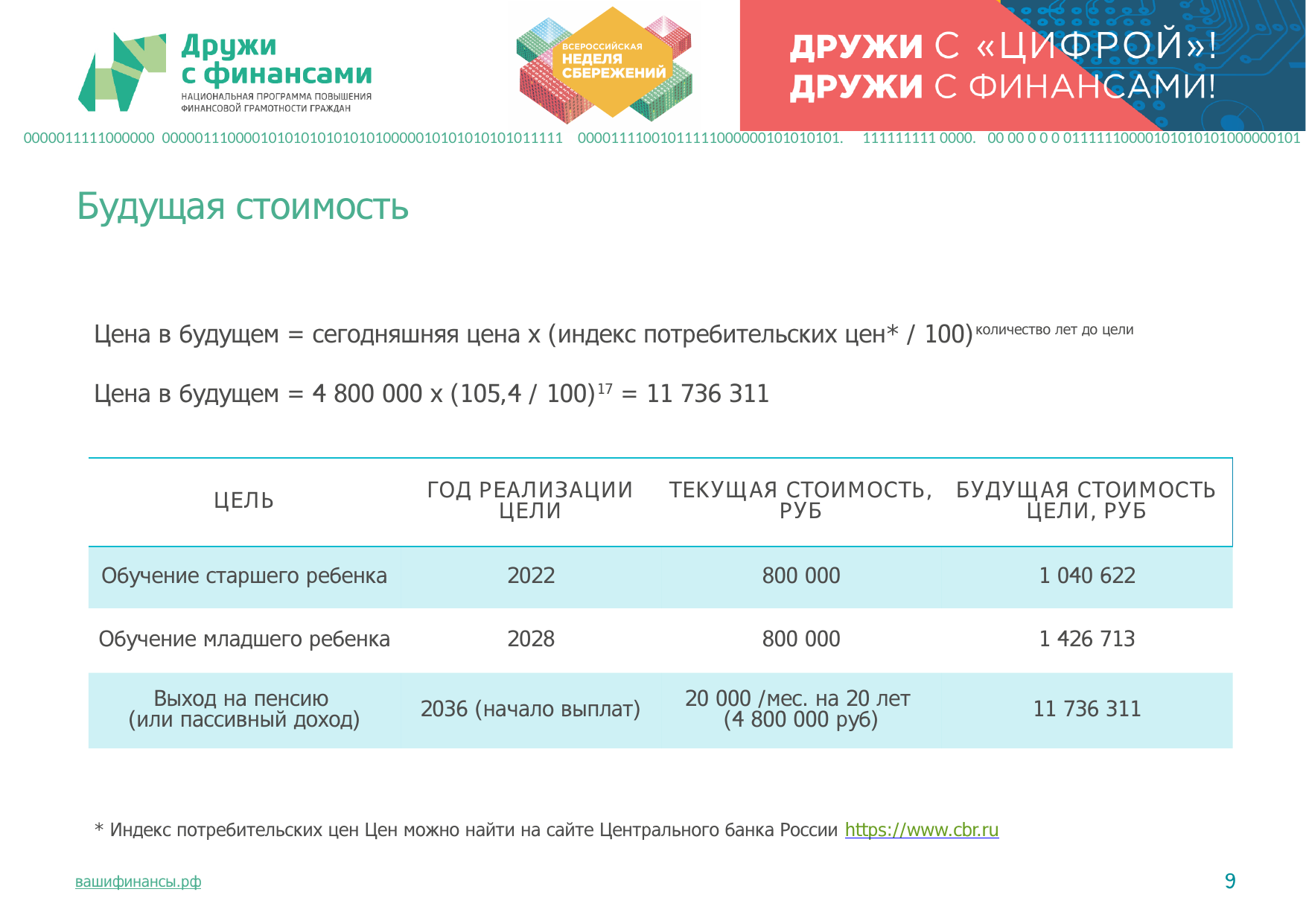

0000011111000000  0000011100001010101010101010000010101010101011111    00001111001011111000000101010101.     111111111 0000.   00 00 0 0 0 01111110000101010101000000101
Будущая стоимость
Цена в будущем = сегодняшняя цена х (индекс потребительских цен* / 100)количество лет до цели
Цена в будущем = 4 800 000 х (105,4 / 100)17 = 11 736 311
| ЦЕЛЬ | ГОД РЕАЛИЗАЦИИ ЦЕЛИ | ТЕКУЩАЯ СТОИМОСТЬ, РУБ | БУДУЩАЯ СТОИМОСТЬ ЦЕЛИ, РУБ |
| --- | --- | --- | --- |
| Обучение старшего ребенка | 2022 | 800 000 | 1 040 622 |
| Обучение младшего ребенка | 2028 | 800 000 | 1 426 713 |
| Выход на пенсию (или пассивный доход) | 2036 (начало выплат) | 20 000 /мес. на 20 лет (4 800 000 руб) | 11 736 311 |
* Индекс потребительских цен Цен можно найти на сайте Центрального банка России https://www.cbr.ru
9